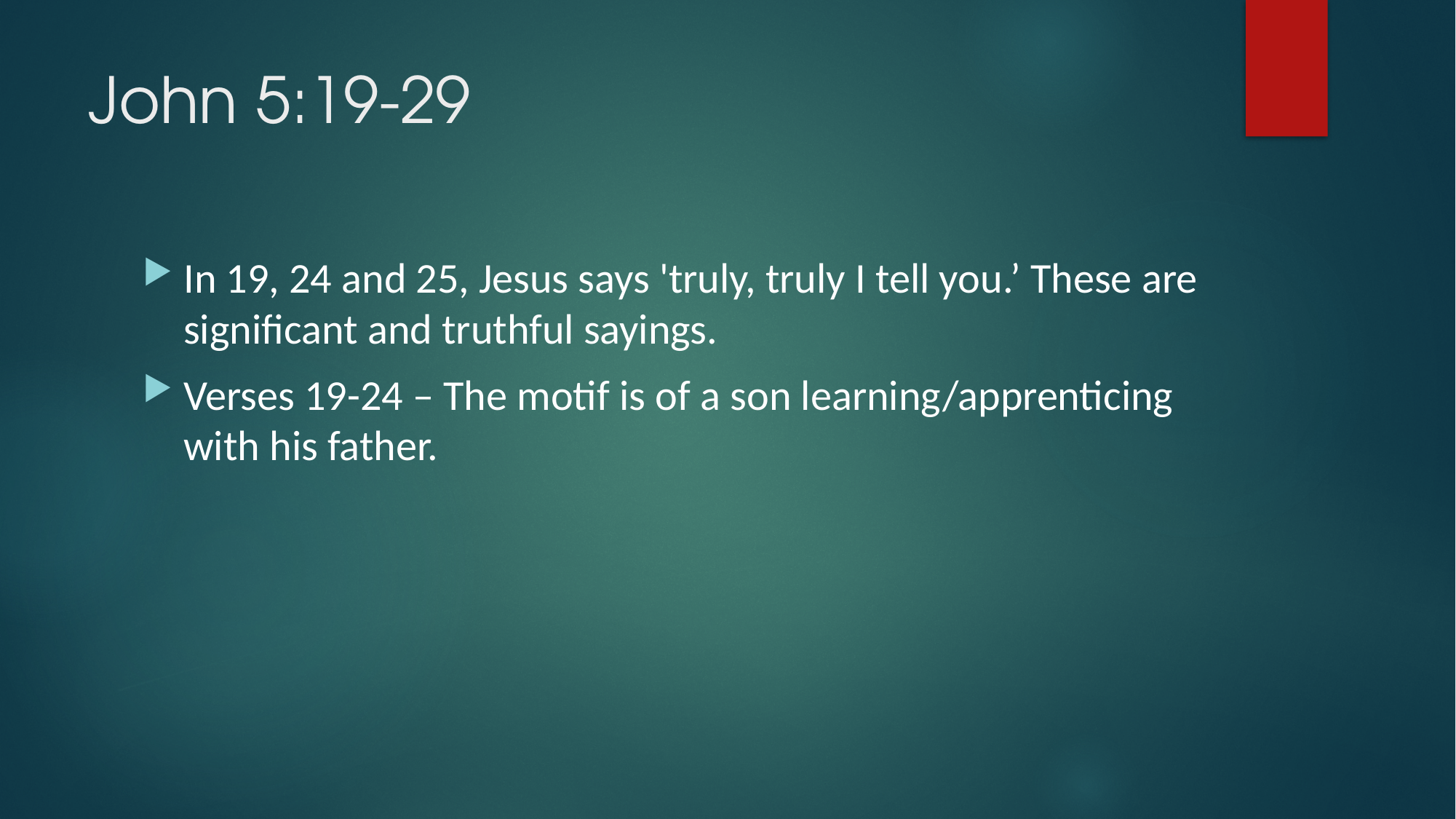

# John 5:19-29
In 19, 24 and 25, Jesus says 'truly, truly I tell you.’ These are significant and truthful sayings.
Verses 19-24 – The motif is of a son learning/apprenticing with his father.